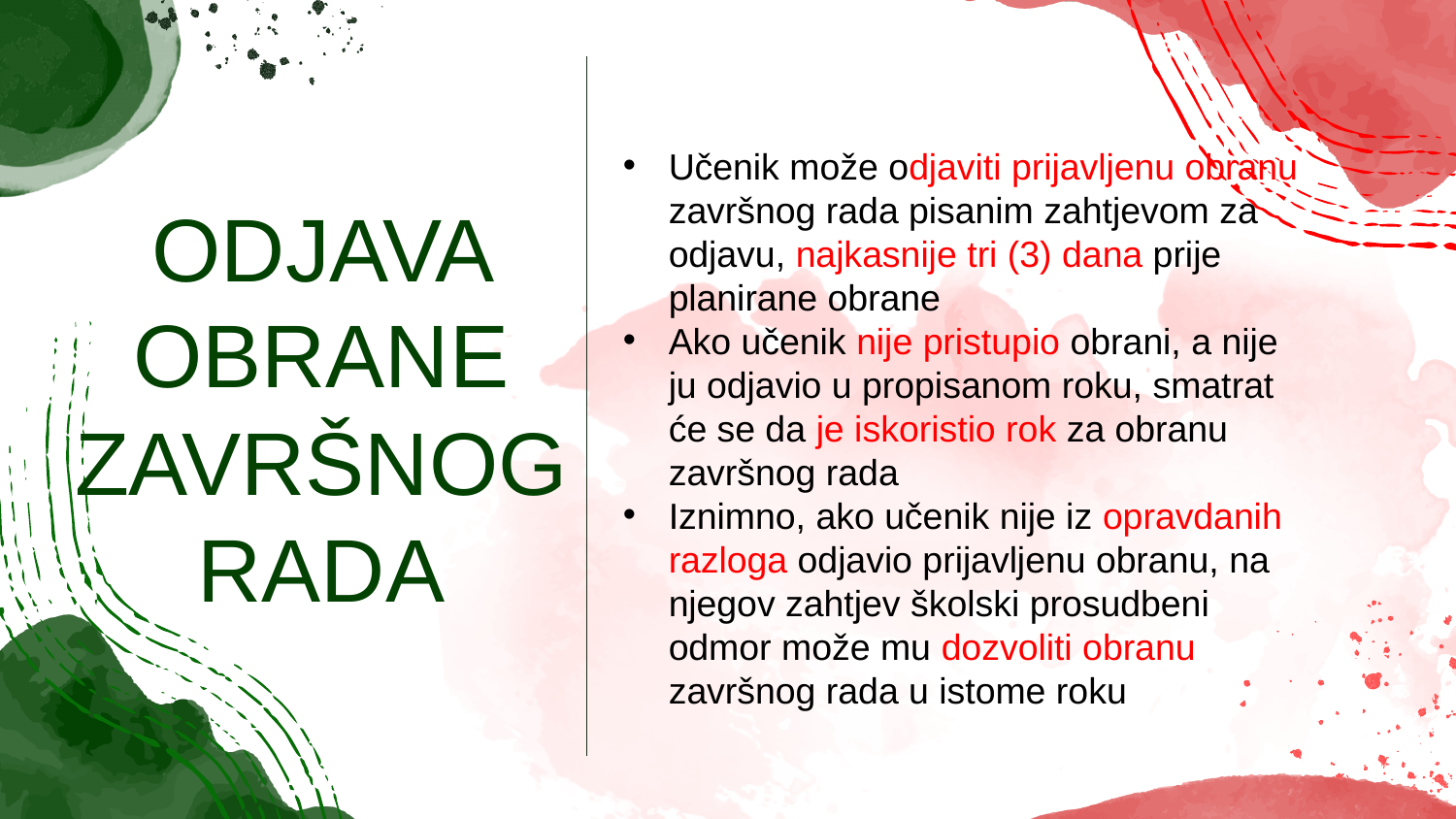

Učenik može odjaviti prijavljenu obranu završnog rada pisanim zahtjevom za odjavu, najkasnije tri (3) dana prije planirane obrane
Ako učenik nije pristupio obrani, a nije ju odjavio u propisanom roku, smatrat će se da je iskoristio rok za obranu završnog rada
Iznimno, ako učenik nije iz opravdanih razloga odjavio prijavljenu obranu, na njegov zahtjev školski prosudbeni odmor može mu dozvoliti obranu završnog rada u istome roku
# ODJAVA OBRANE ZAVRŠNOG RADA